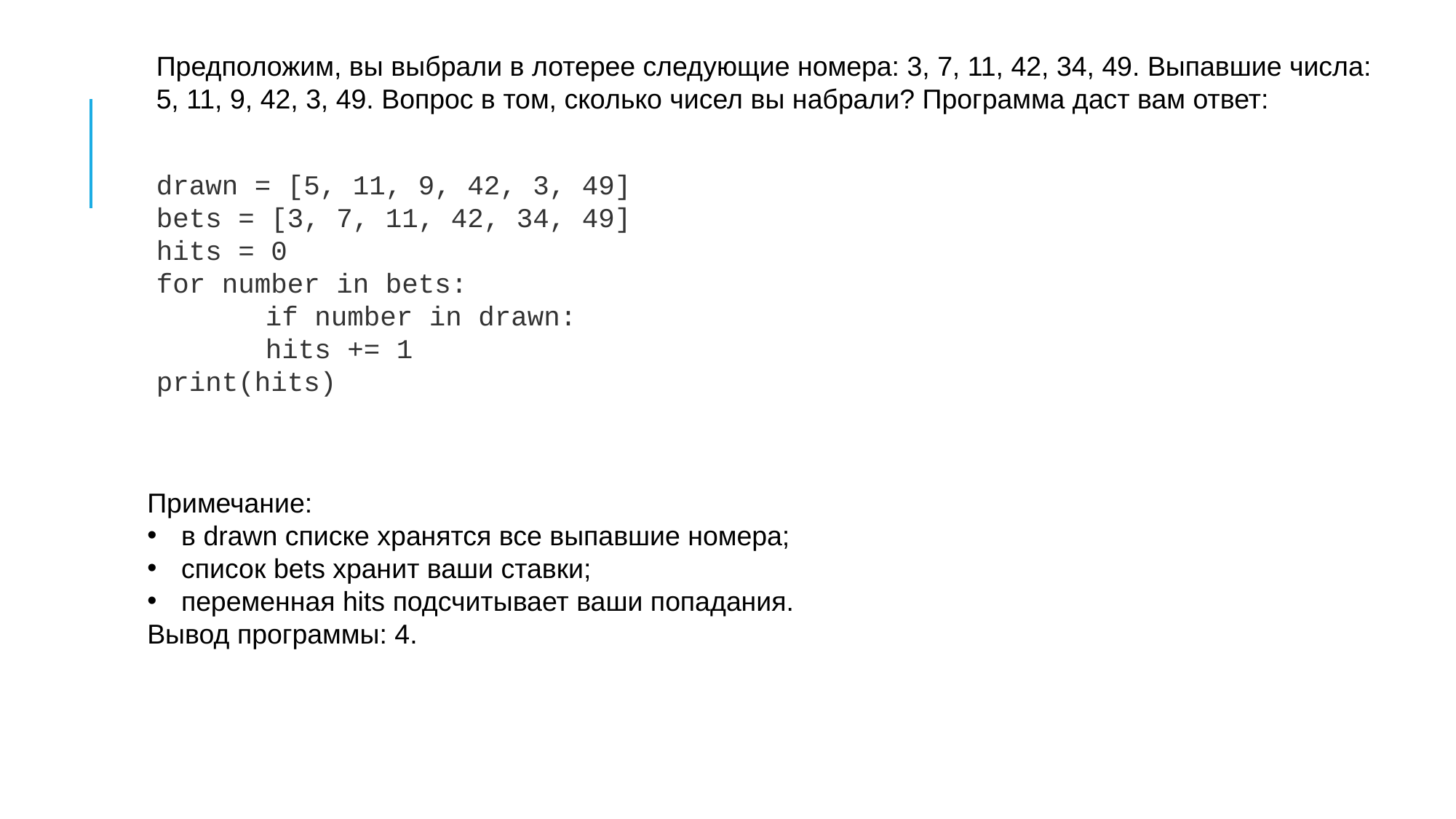

Предположим, вы выбрали в лотерее следующие номера: 3, 7, 11, 42, 34, 49. Выпавшие числа: 5, 11, 9, 42, 3, 49. Вопрос в том, сколько чисел вы набрали? Программа даст вам ответ:
drawn = [5, 11, 9, 42, 3, 49]
bets = [3, 7, 11, 42, 34, 49]
hits = 0
for number in bets:
	if number in drawn:
	hits += 1
print(hits)
Примечание:
в drawn списке хранятся все выпавшие номера;
список bets хранит ваши ставки;
переменная hits подсчитывает ваши попадания.
Вывод программы: 4.